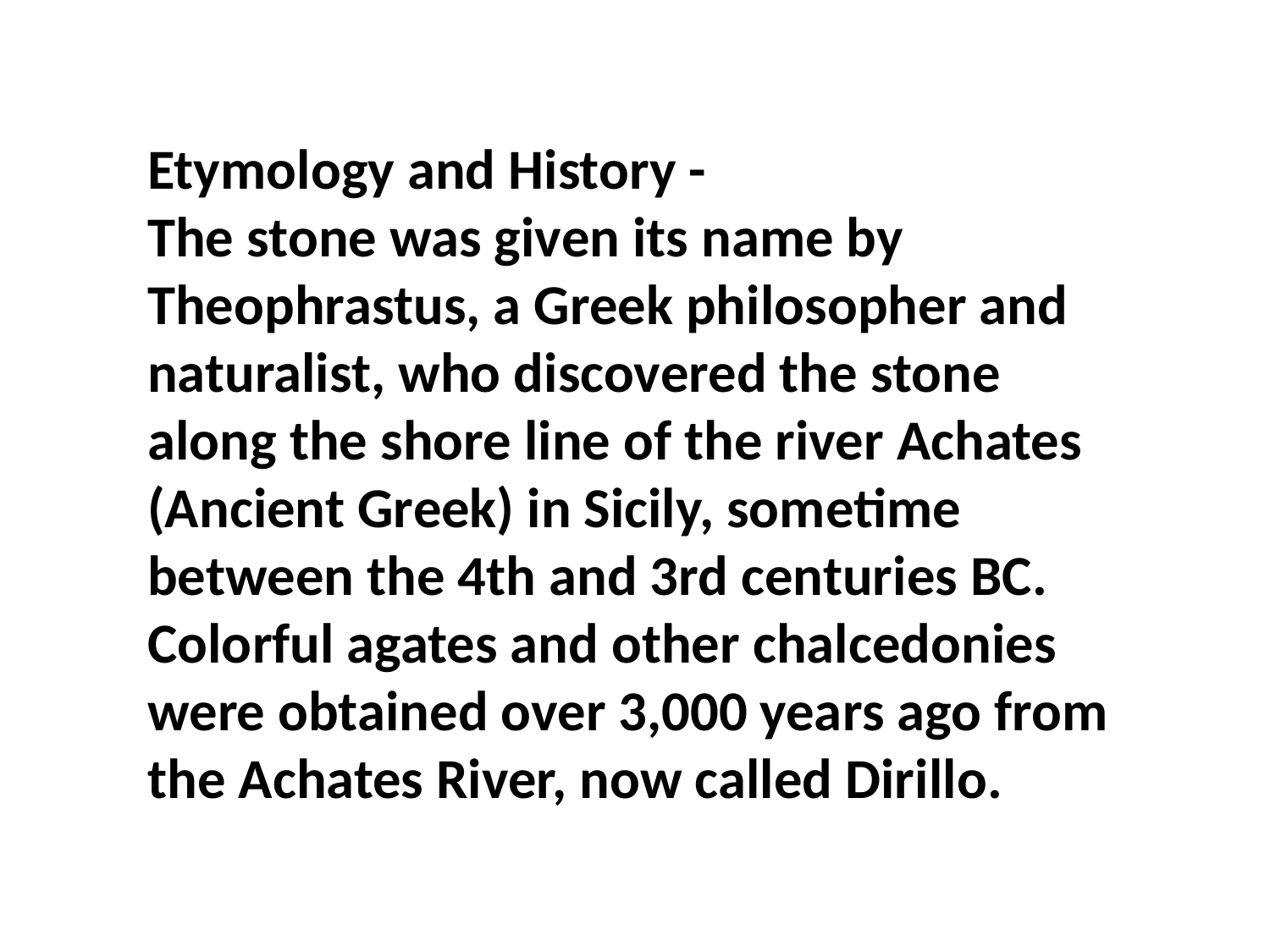

Etymology and History -
The stone was given its name by Theophrastus, a Greek philosopher and naturalist, who discovered the stone along the shore line of the river Achates (Ancient Greek) in Sicily, sometime between the 4th and 3rd centuries BC. Colorful agates and other chalcedonies were obtained over 3,000 years ago from the Achates River, now called Dirillo.